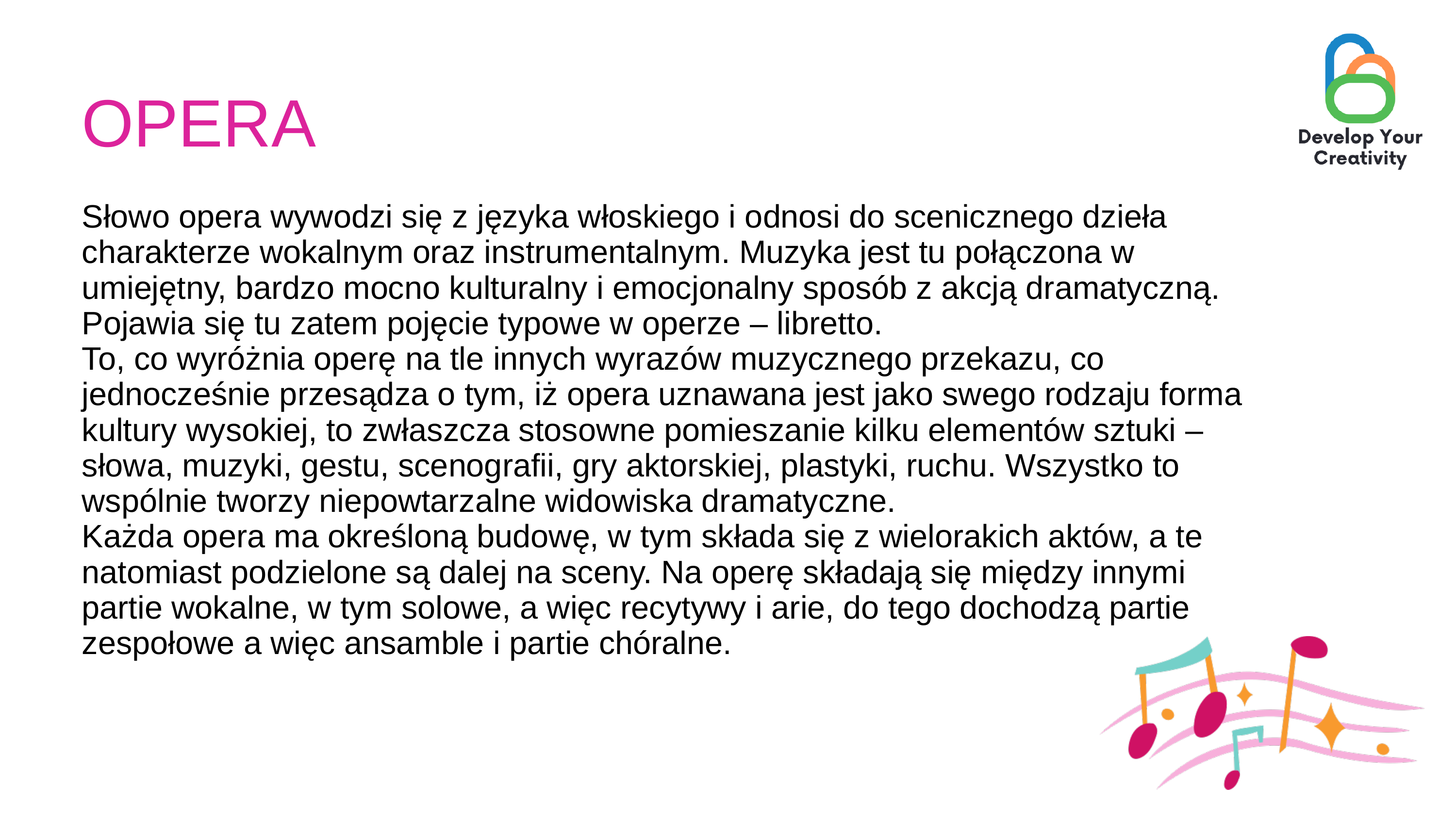

OPERA
Słowo opera wywodzi się z języka włoskiego i odnosi do scenicznego dzieła charakterze wokalnym oraz instrumentalnym. Muzyka jest tu połączona w umiejętny, bardzo mocno kulturalny i emocjonalny sposób z akcją dramatyczną. Pojawia się tu zatem pojęcie typowe w operze – libretto.
To, co wyróżnia operę na tle innych wyrazów muzycznego przekazu, co jednocześnie przesądza o tym, iż opera uznawana jest jako swego rodzaju forma kultury wysokiej, to zwłaszcza stosowne pomieszanie kilku elementów sztuki – słowa, muzyki, gestu, scenografii, gry aktorskiej, plastyki, ruchu. Wszystko to wspólnie tworzy niepowtarzalne widowiska dramatyczne.
Każda opera ma określoną budowę, w tym składa się z wielorakich aktów, a te natomiast podzielone są dalej na sceny. Na operę składają się między innymi partie wokalne, w tym solowe, a więc recytywy i arie, do tego dochodzą partie zespołowe a więc ansamble i partie chóralne.